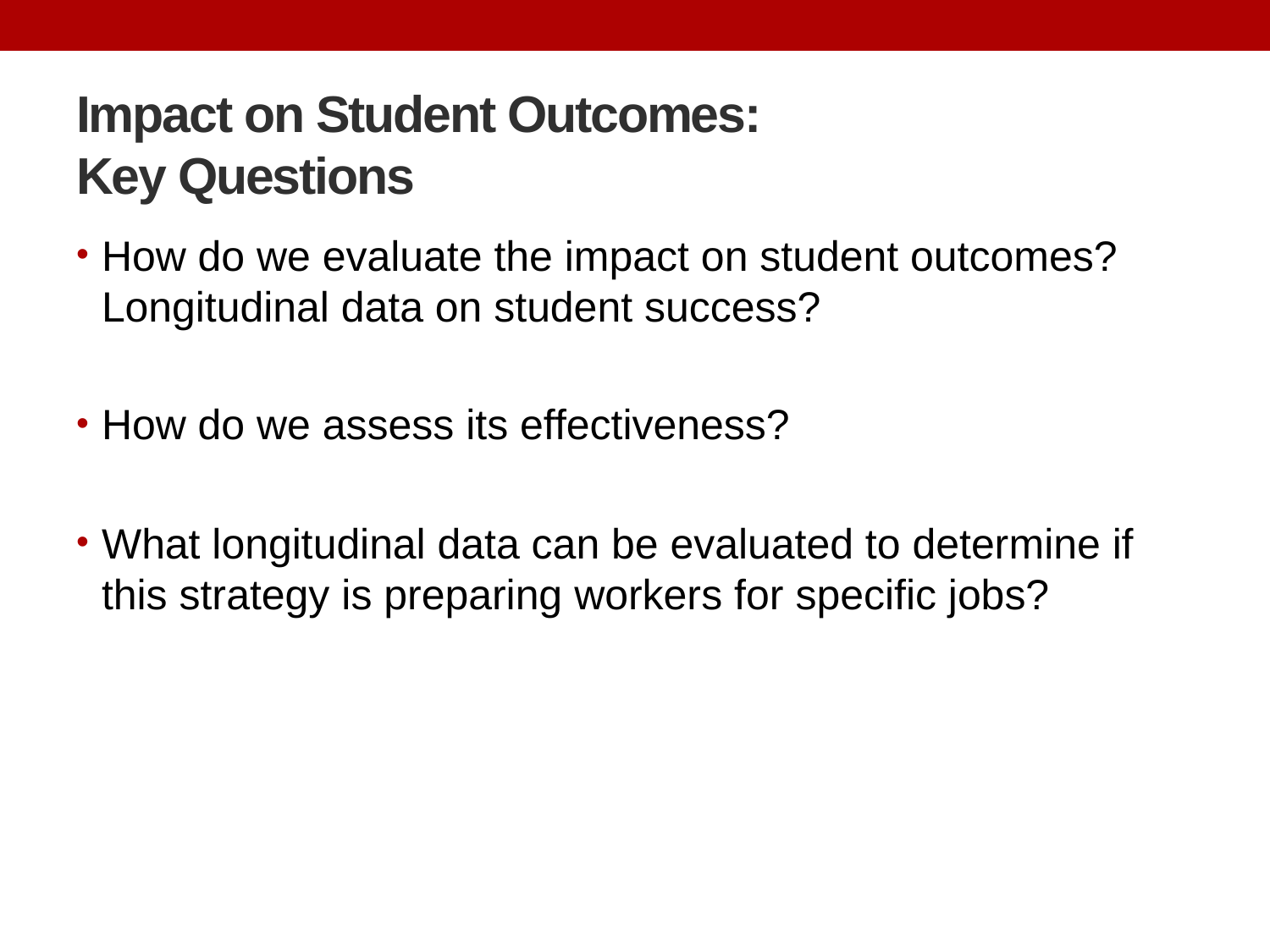

# Impact on Student Outcomes: Key Questions
How do we evaluate the impact on student outcomes? Longitudinal data on student success?

How do we assess its effectiveness?

What longitudinal data can be evaluated to determine if this strategy is preparing workers for specific jobs?